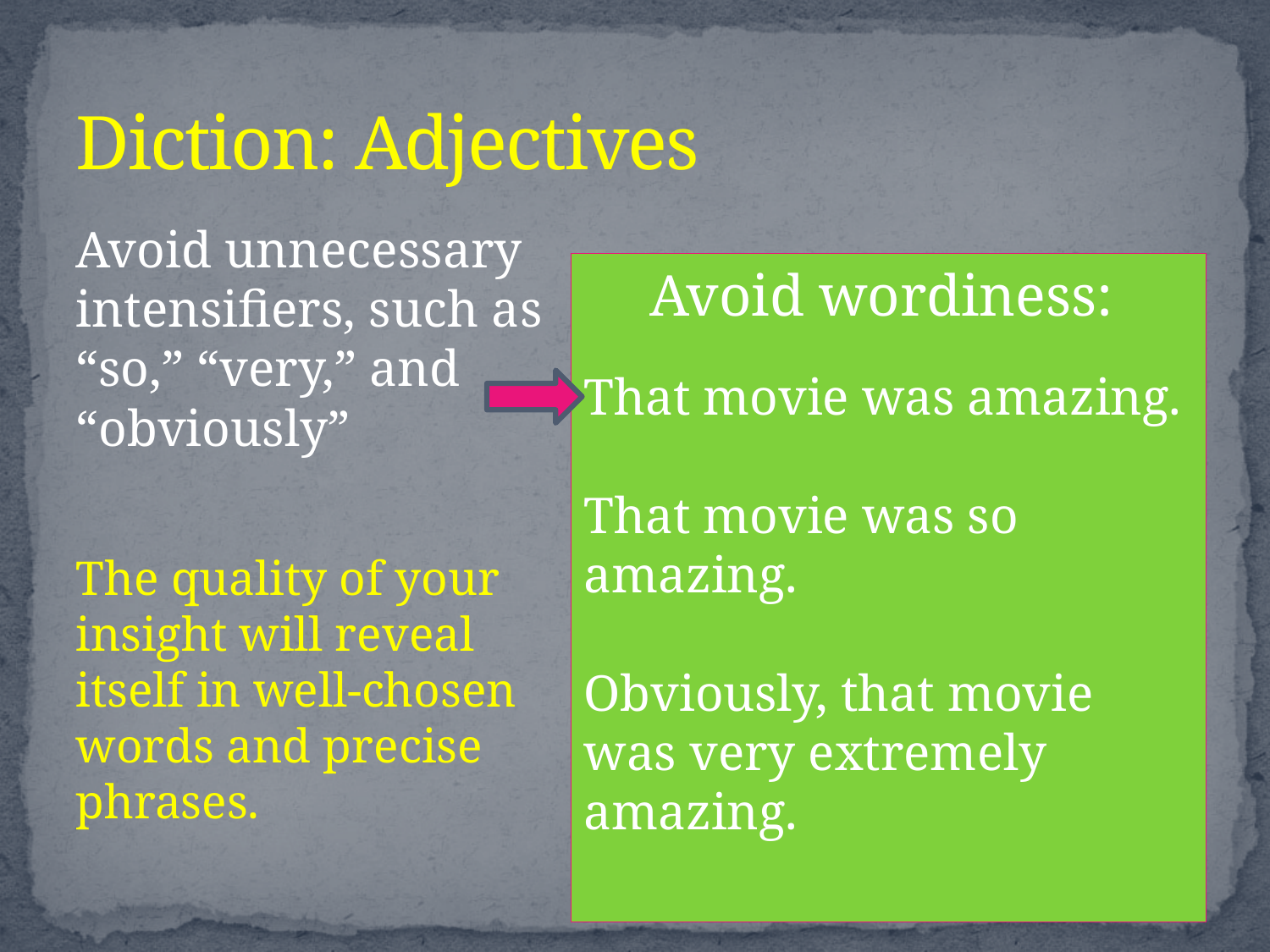

# Diction: Adjectives
Avoid unnecessary intensifiers, such as “so,” “very,” and “obviously”

The quality of your insight will reveal itself in well-chosen words and precise phrases.

Avoid wordiness:

That movie was amazing.

That movie was so amazing.

Obviously, that movie was very extremely amazing.